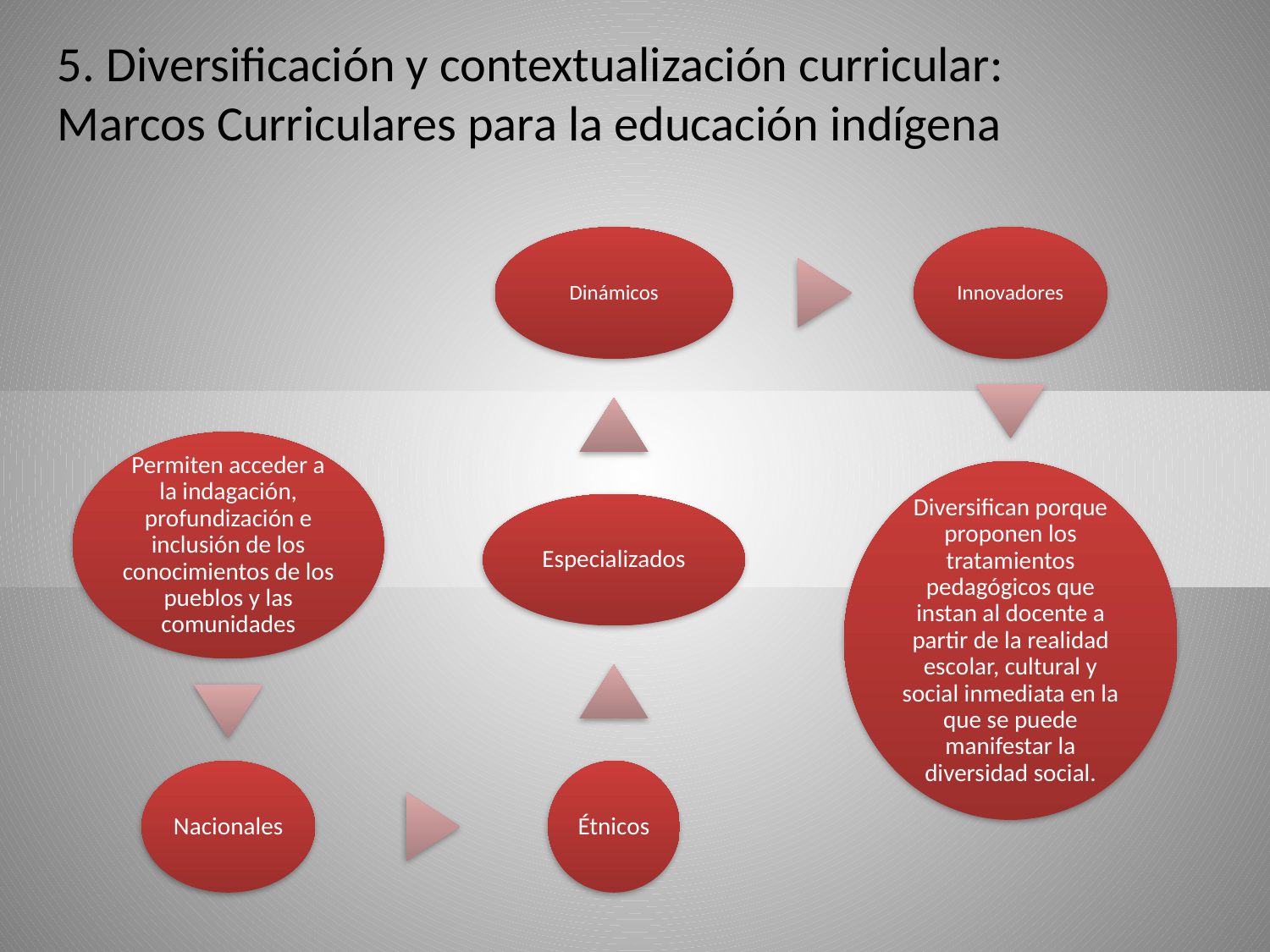

5. Diversificación y contextualización curricular:
Marcos Curriculares para la educación indígena
Permiten acceder a la indagación, profundización e inclusión de los conocimientos de los pueblos y las comunidades
Nacionales
Étnicos
Especializados
Dinámicos
Innovadores
Diversifican porque proponen los tratamientos pedagógicos que instan al docente a partir de la realidad escolar, cultural y social inmediata en la que se puede manifestar la diversidad social.